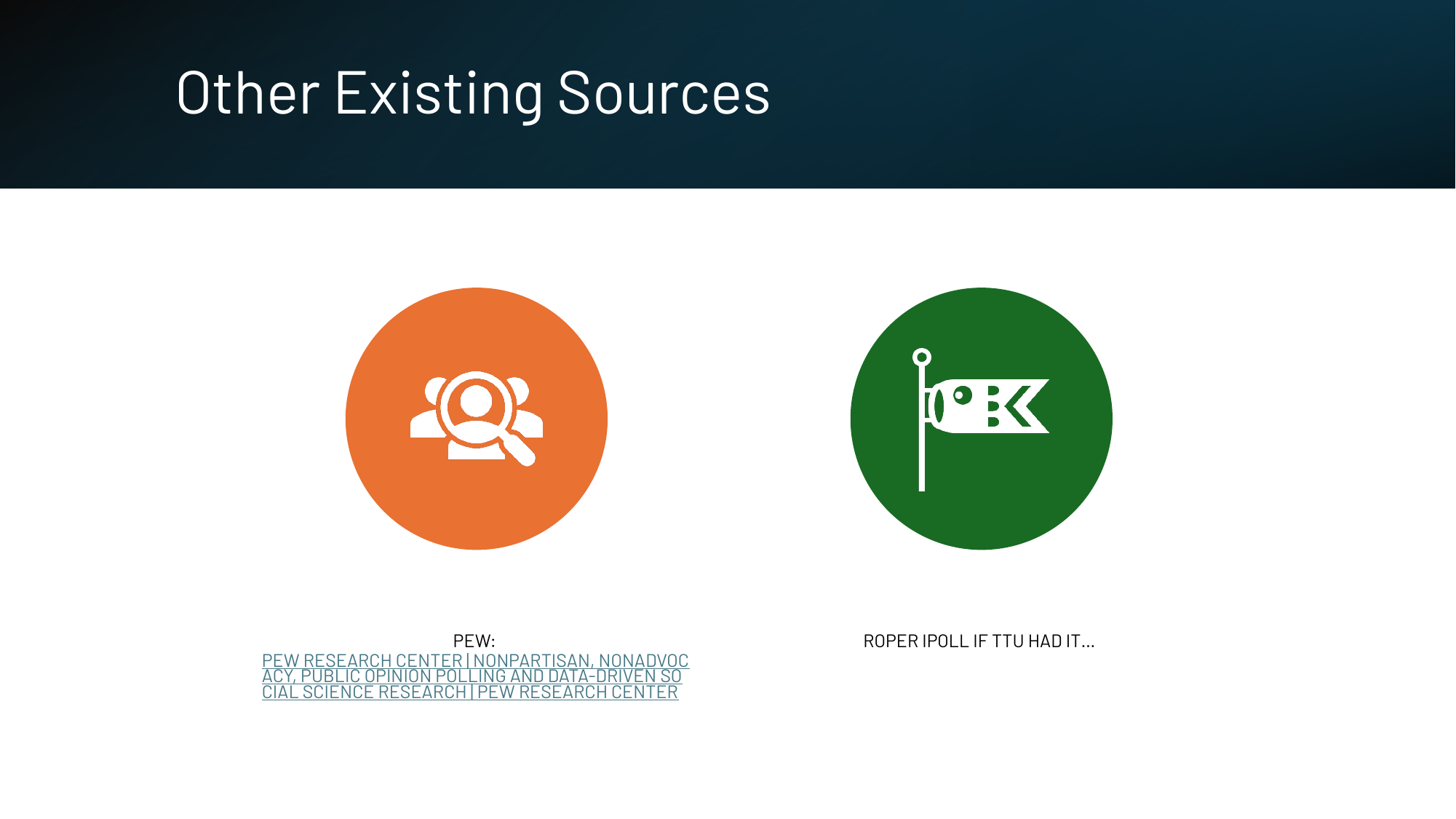

# Other Existing Sources
Pew: Pew Research Center | Nonpartisan, nonadvocacy, public opinion polling and data-driven social science research | Pew Research Center
Roper iPoll if TTU had it…